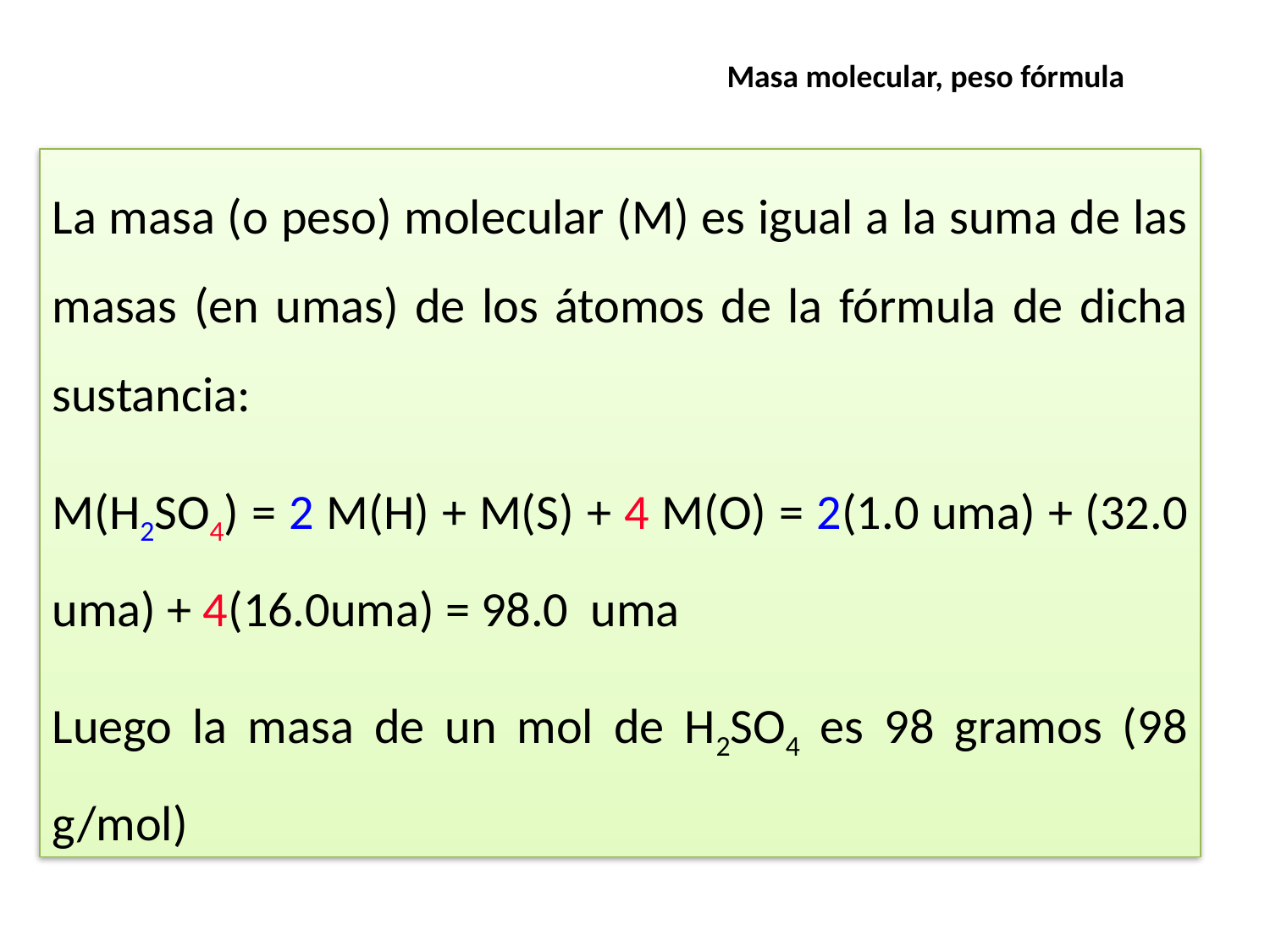

Masa molecular, peso fórmula
La masa (o peso) molecular (M) es igual a la suma de las masas (en umas) de los átomos de la fórmula de dicha sustancia:
M(H2SO4) = 2 M(H) + M(S) + 4 M(O) = 2(1.0 uma) + (32.0 uma) + 4(16.0uma) = 98.0  uma
Luego la masa de un mol de H2SO4 es 98 gramos (98 g/mol)